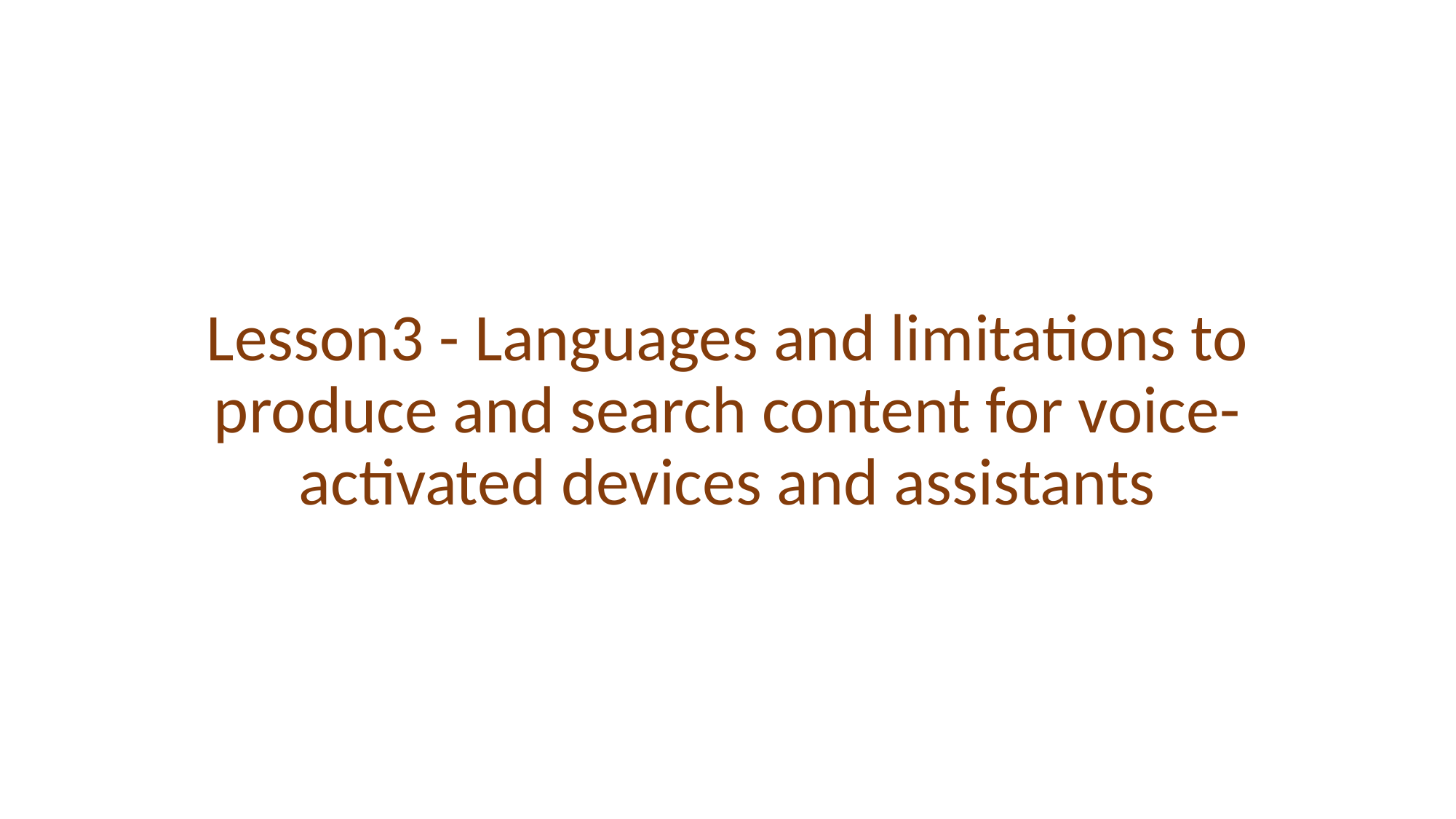

# Lesson3 - Languages and limitations to produce and search content for voice-activated devices and assistants